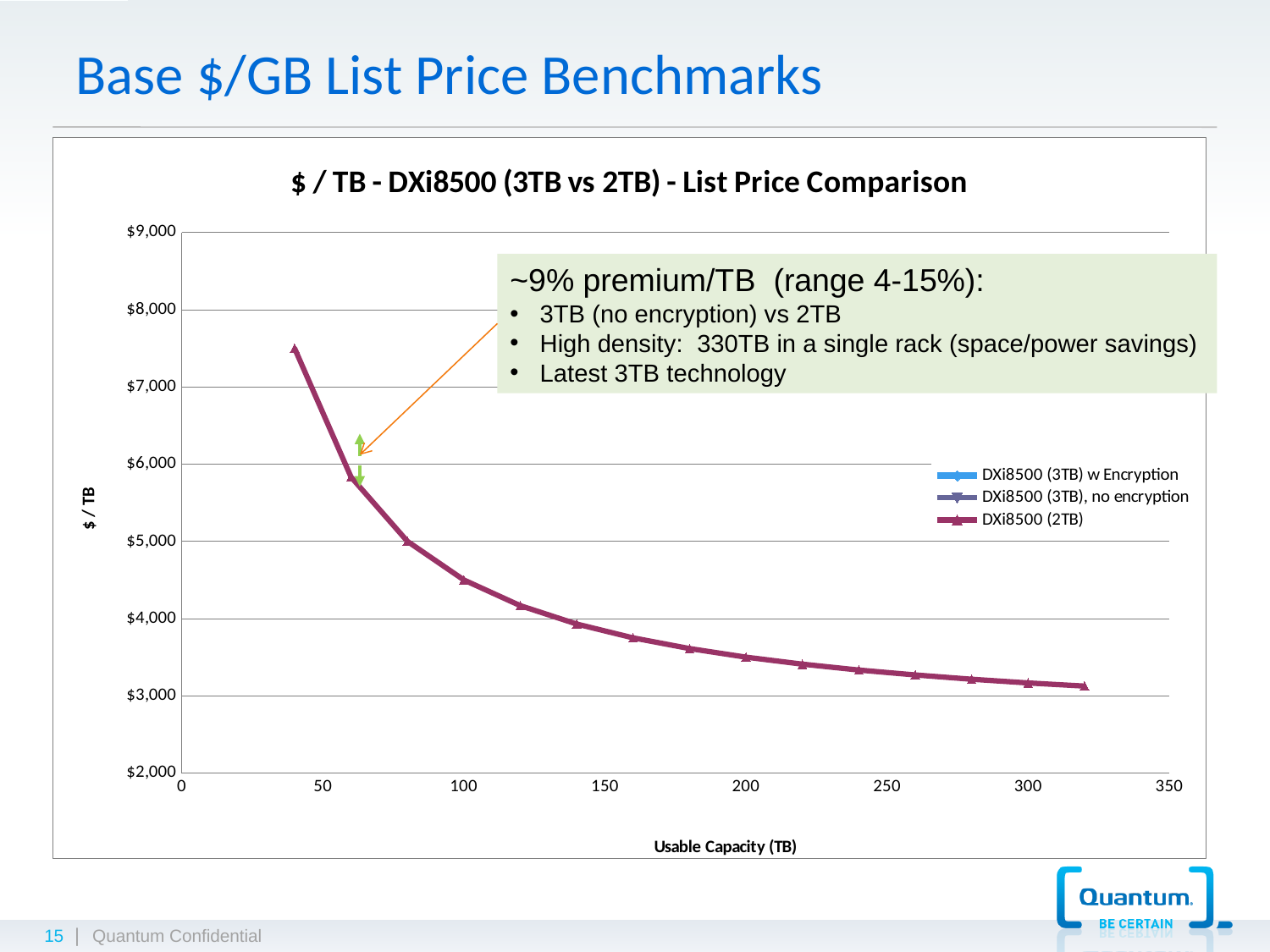

Base $/GB List Price Benchmarks

### Chart: $ / TB - DXi8500 (3TB vs 2TB) - List Price Comparison

| Category | DXi8500 (3TB) w Encryption | DXi8500 (3TB), no encryption | DXi8500 (2TB) |
|---|---|---|---|
~9% premium/TB  (range 4-15%):
3TB (no encryption) vs 2TB
High density:  330TB in a single rack (space/power savings)
Latest 3TB technology
15